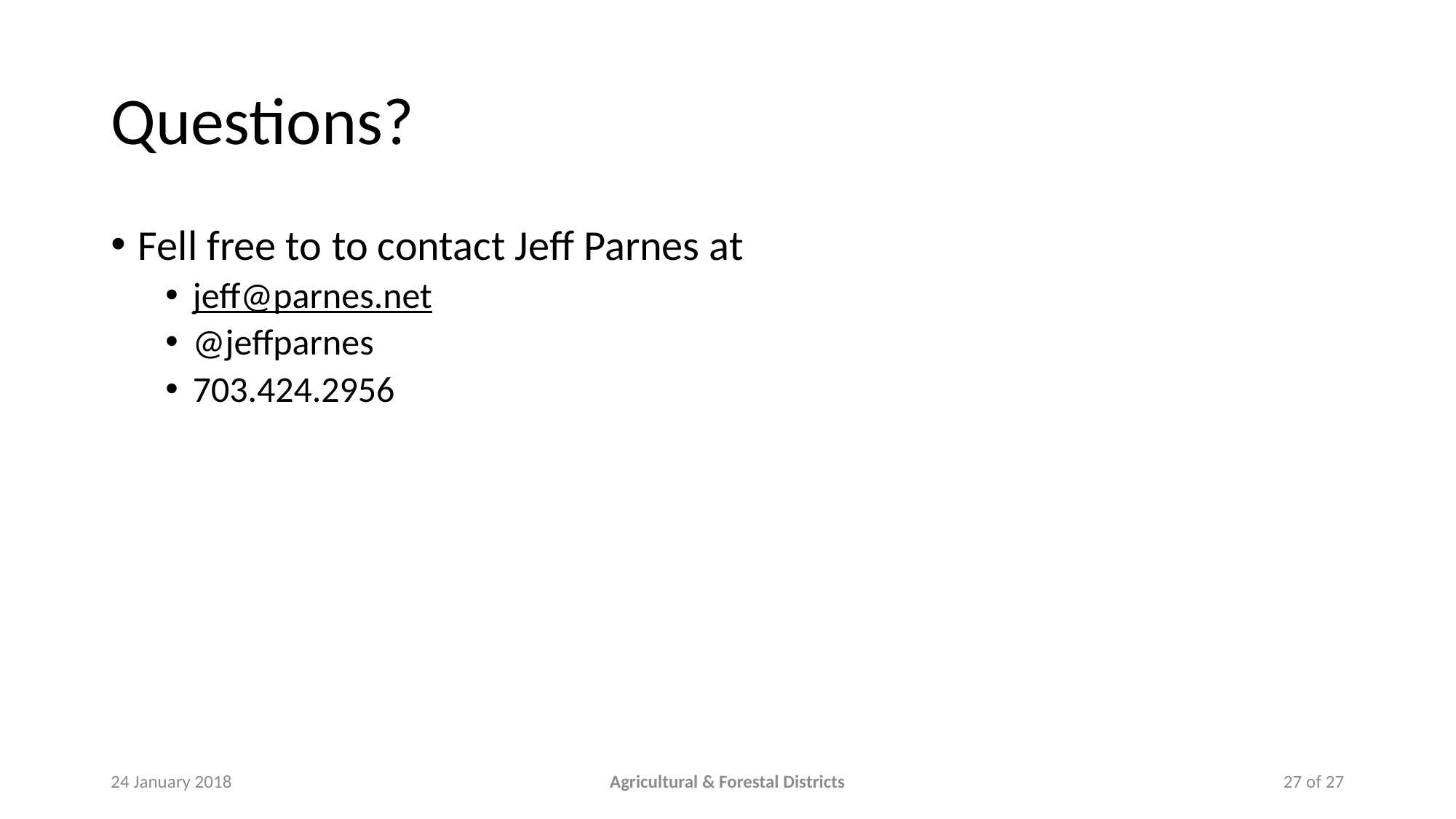

# Questions?
Fell free to to contact Jeff Parnes at
jeff@parnes.net
@jeffparnes
703.424.2956
24 January 2018
Agricultural & Forestal Districts
27 of 27